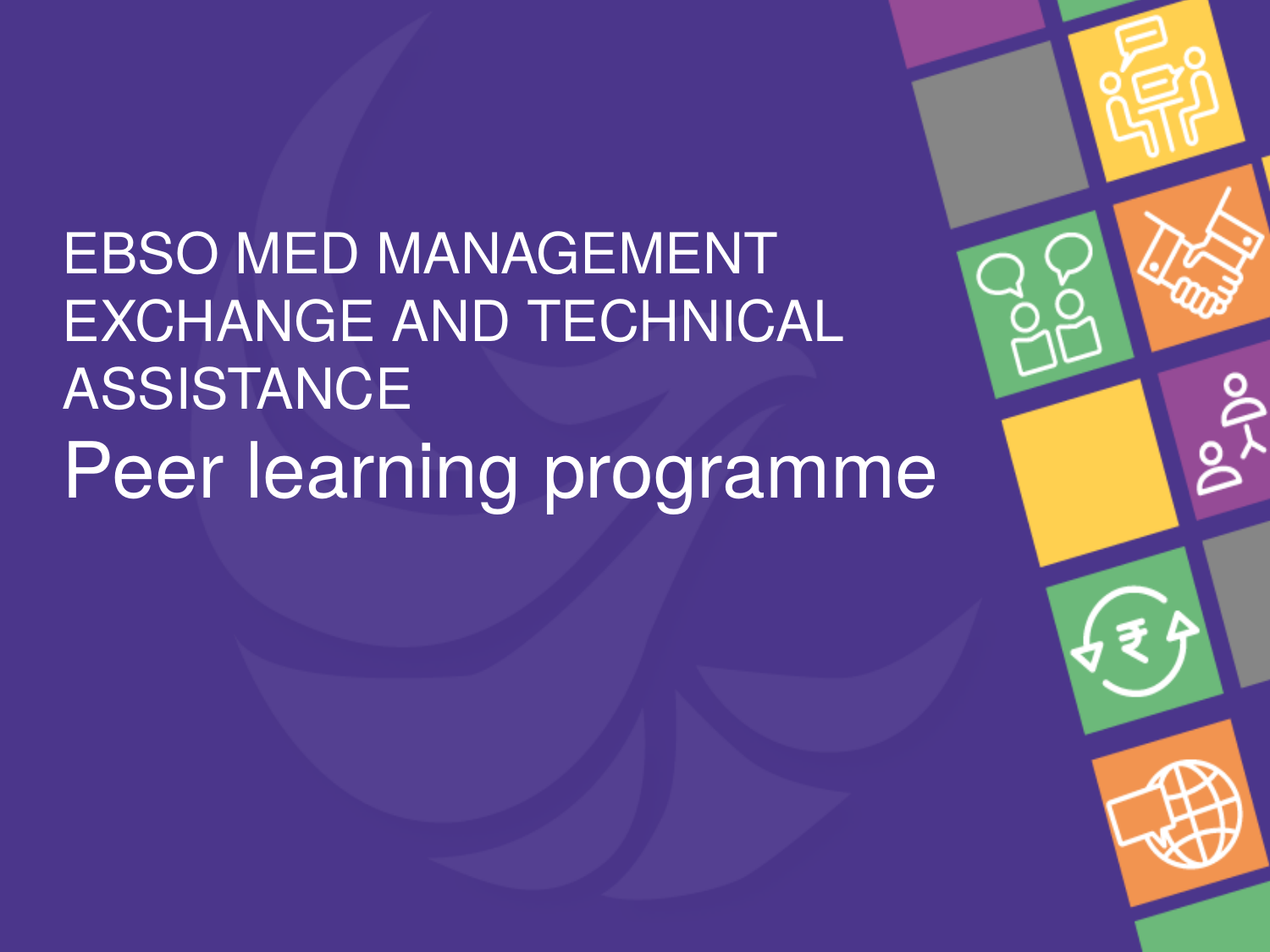

# EBSO MED MANAGEMENT EXCHANGE AND TECHNICAL ASSISTANCE Peer learning programme